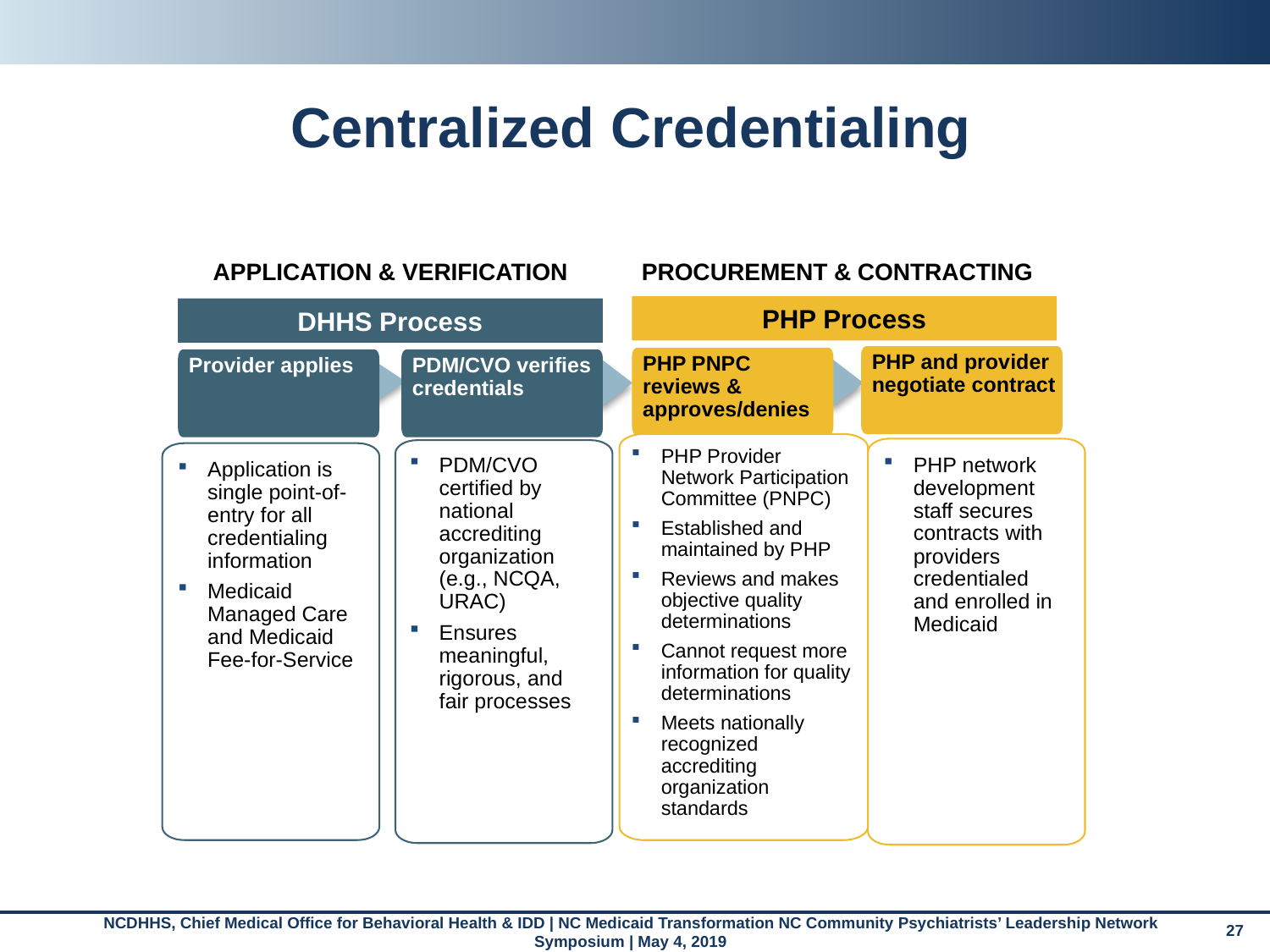

# Centralized Credentialing

Application & verification
Procurement & Contracting
PHP Process
DHHS Process
PHP and provider negotiate contract
PHP PNPC reviews & approves/denies
Provider applies
PDM/CVO verifies credentials

PHP Provider Network Participation Committee (PNPC)
Established and maintained by PHP
Reviews and makes objective quality determinations
Cannot request more information for quality determinations
Meets nationally recognized accrediting organization standards

PHP network development staff secures contracts with providers credentialed and enrolled in Medicaid

PDM/CVO certified by national accrediting organization (e.g., NCQA, URAC)
Ensures meaningful, rigorous, and fair processes

Application is single point-of-entry for all credentialing information
Medicaid Managed Care and Medicaid Fee-for-Service